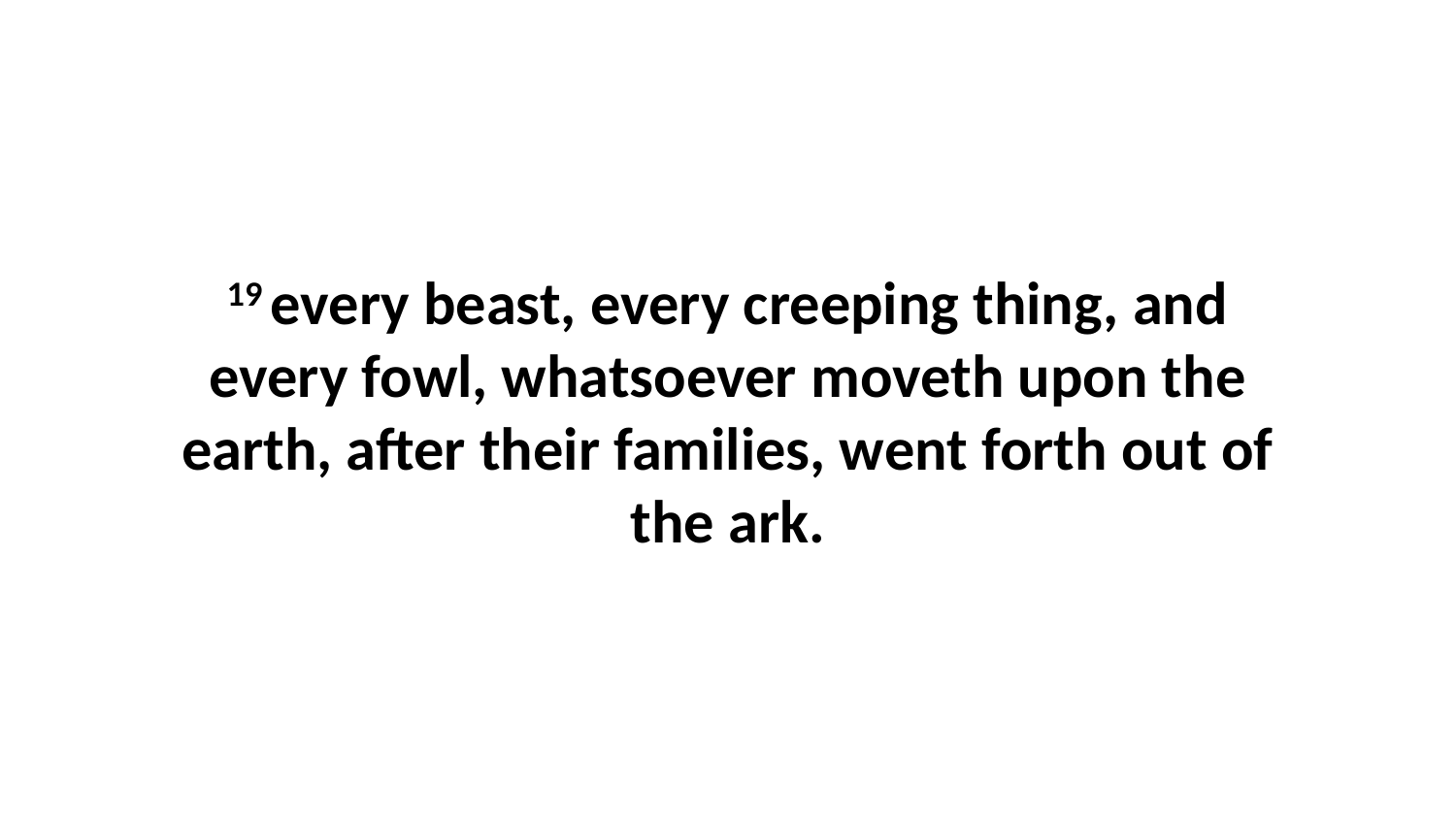

19 every beast, every creeping thing, and every fowl, whatsoever moveth upon the earth, after their families, went forth out of the ark.